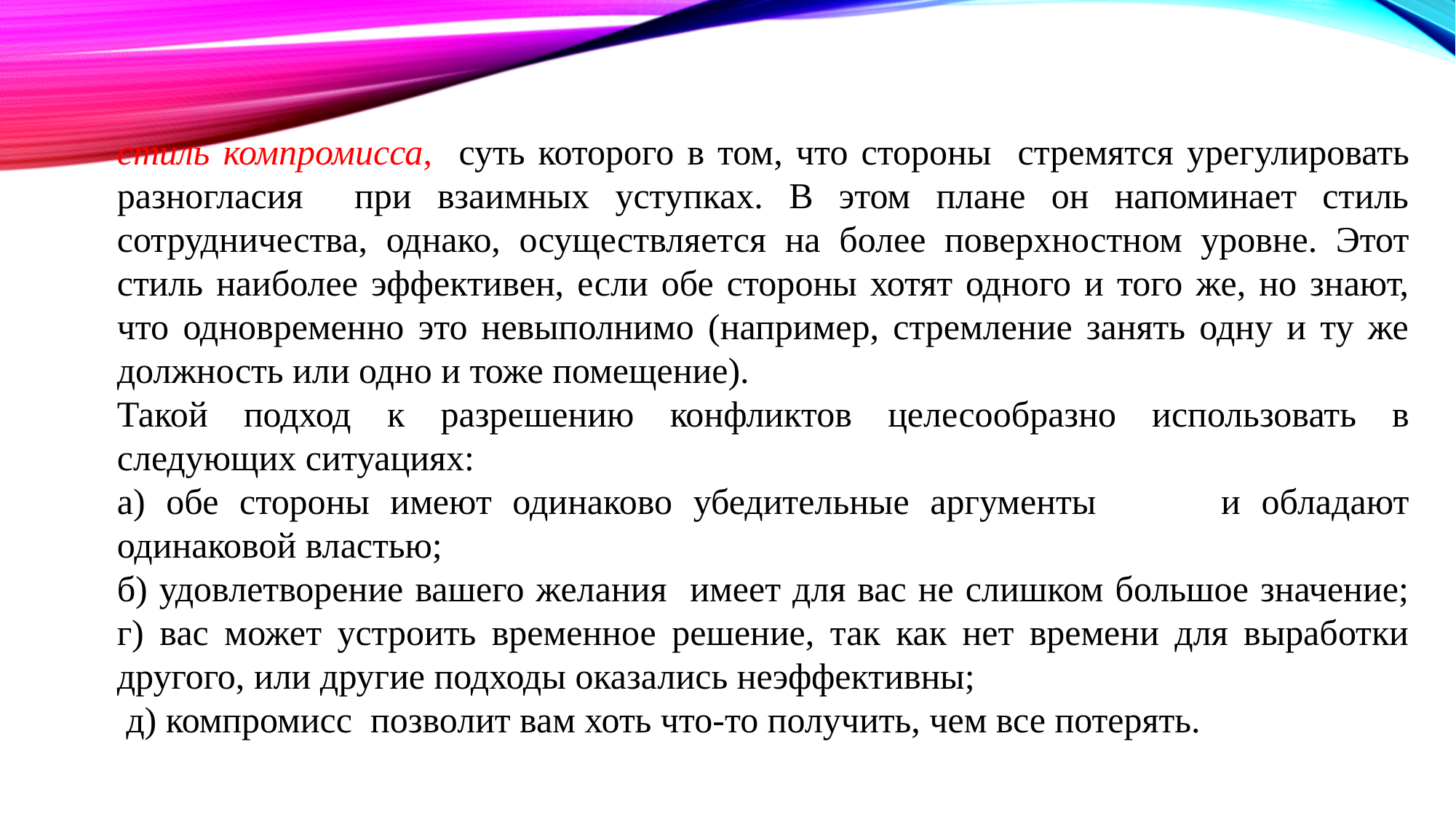

стиль компромисса,  суть которого в том, что стороны  стремятся урегулировать разногласия  при взаимных уступках. В этом плане он напоминает стиль сотрудничества, однако, осуществляется на более поверхностном уровне. Этот стиль наиболее эффективен, если обе стороны хотят одного и того же, но знают, что одновременно это невыполнимо (например, стремление занять одну и ту же должность или одно и тоже помещение).
Такой подход к разрешению конфликтов целесообразно использовать в следующих ситуациях:
а) обе стороны имеют одинаково убедительные аргументы      и обладают одинаковой властью;
б) удовлетворение вашего желания  имеет для вас не слишком большое значение; г) вас может устроить временное решение, так как нет времени для выработки другого, или другие подходы оказались неэффективны;
 д) компромисс  позволит вам хоть что-то получить, чем все потерять.